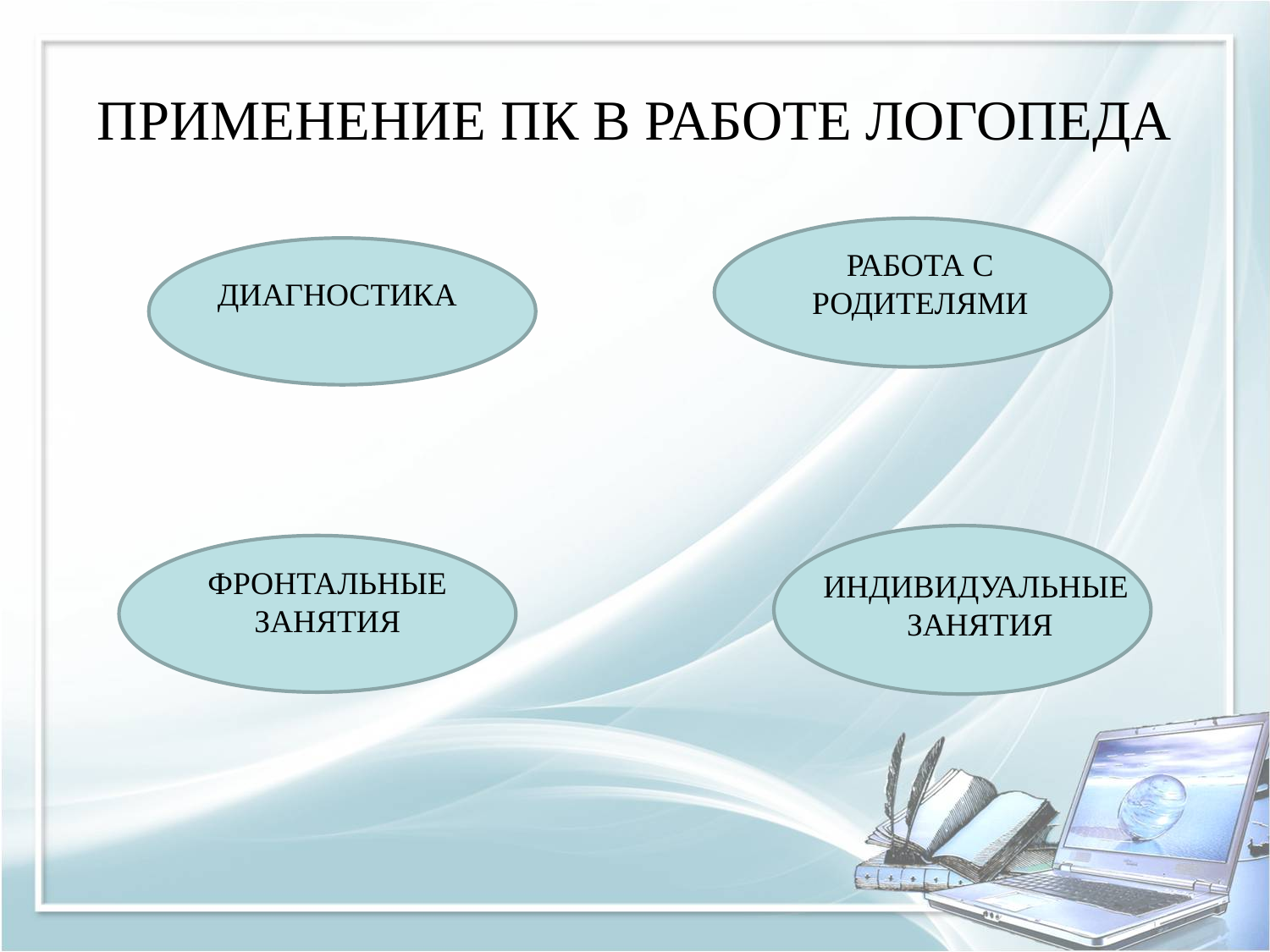

# ПРИМЕНЕНИЕ ПК В РАБОТЕ ЛОГОПЕДА

РАБОТА С РОДИТЕЛЯМИ
ДИАГНОСТИКА

ФРОНТАЛЬНЫЕ ЗАНЯТИЯ
ИНДИВИДУАЛЬНЫЕ
ЗАНЯТИЯ